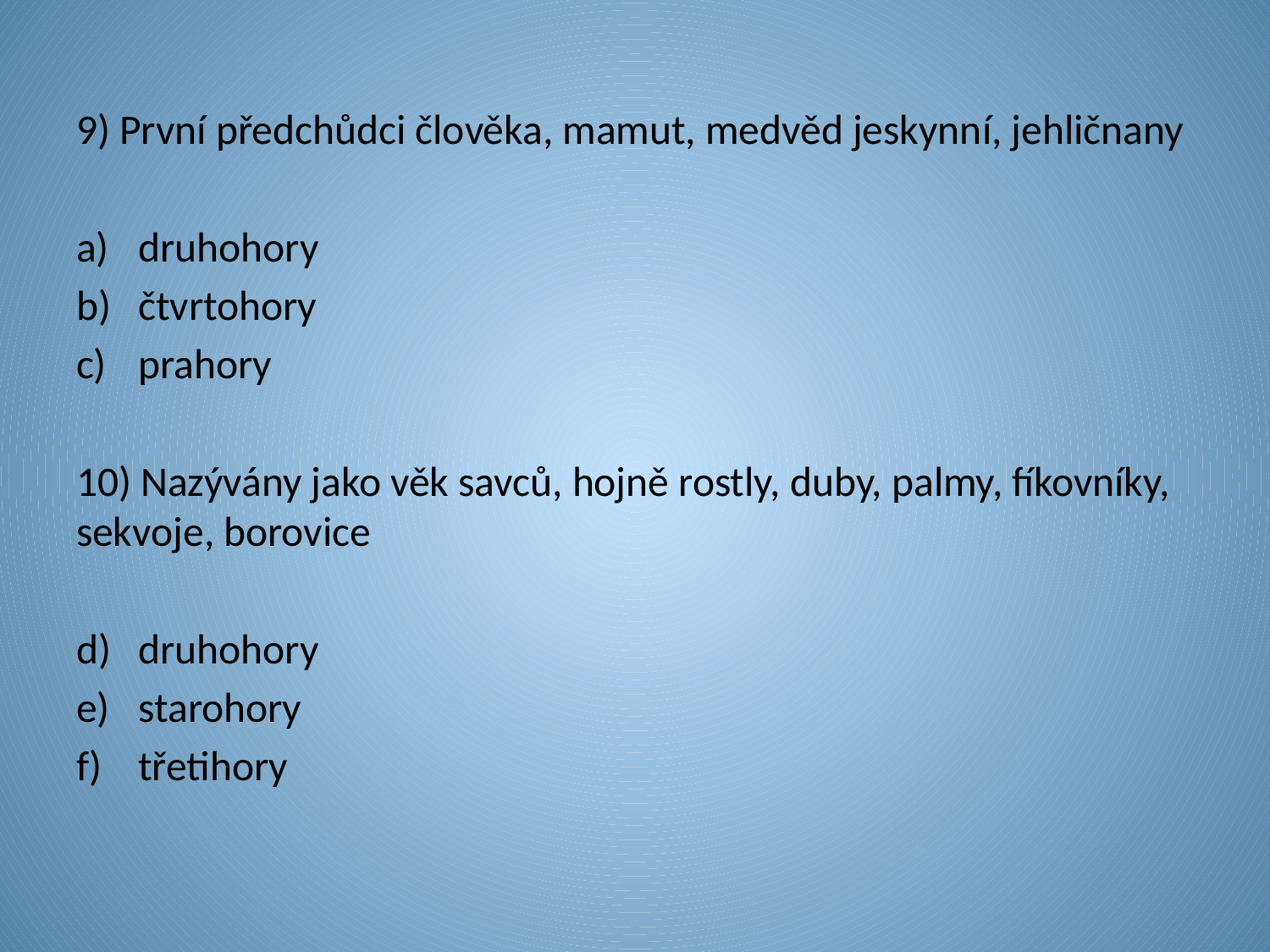

9) První předchůdci člověka, mamut, medvěd jeskynní, jehličnany

druhohory
čtvrtohory
prahory

10) Nazývány jako věk savců, hojně rostly, duby, palmy, fíkovníky, sekvoje, borovice

druhohory
starohory
třetihory